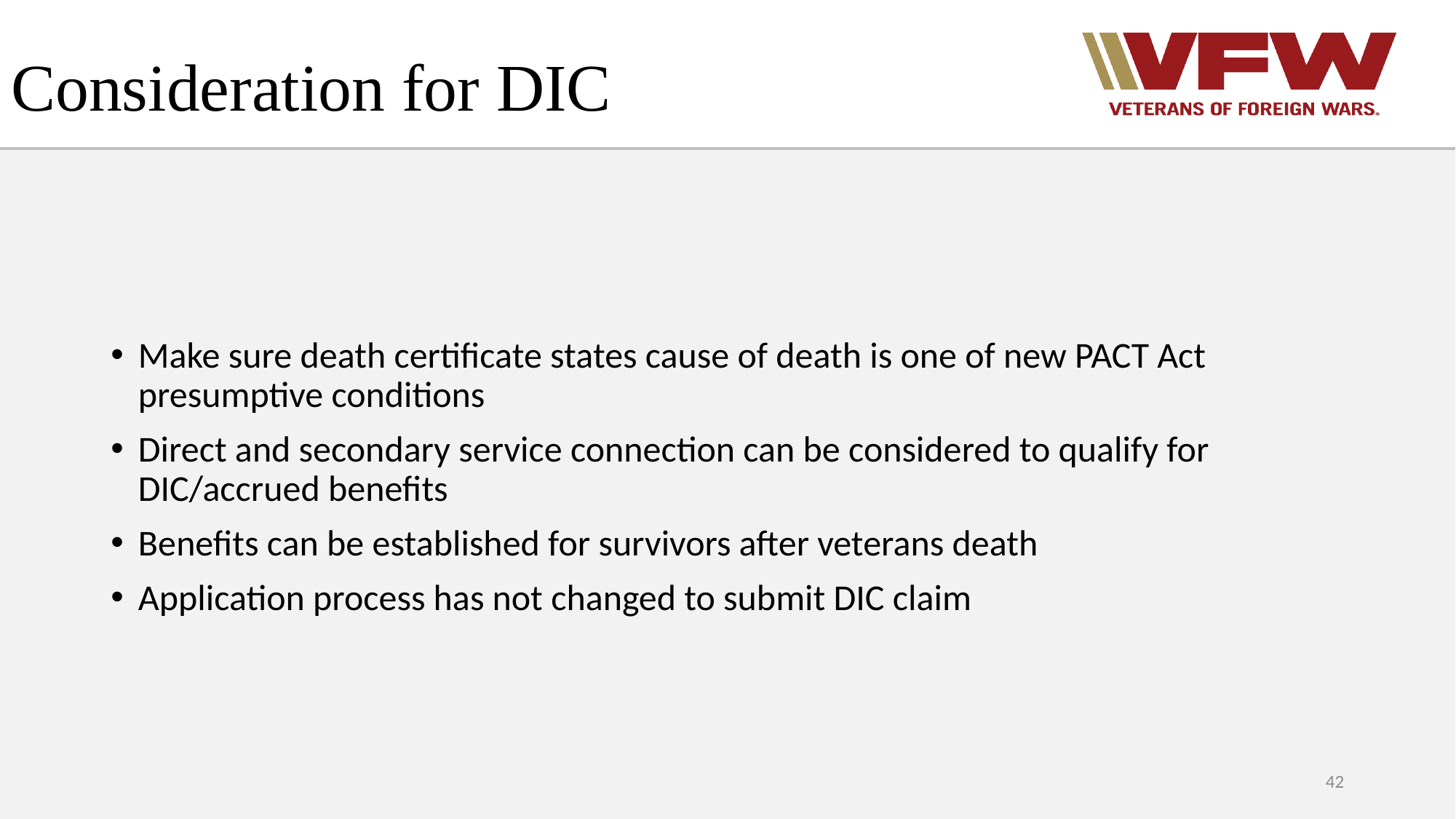

# Consideration for DIC

Make sure death certificate states cause of death is one of new PACT Act presumptive conditions
Direct and secondary service connection can be considered to qualify for DIC/accrued benefits
Benefits can be established for survivors after veterans death
Application process has not changed to submit DIC claim
42